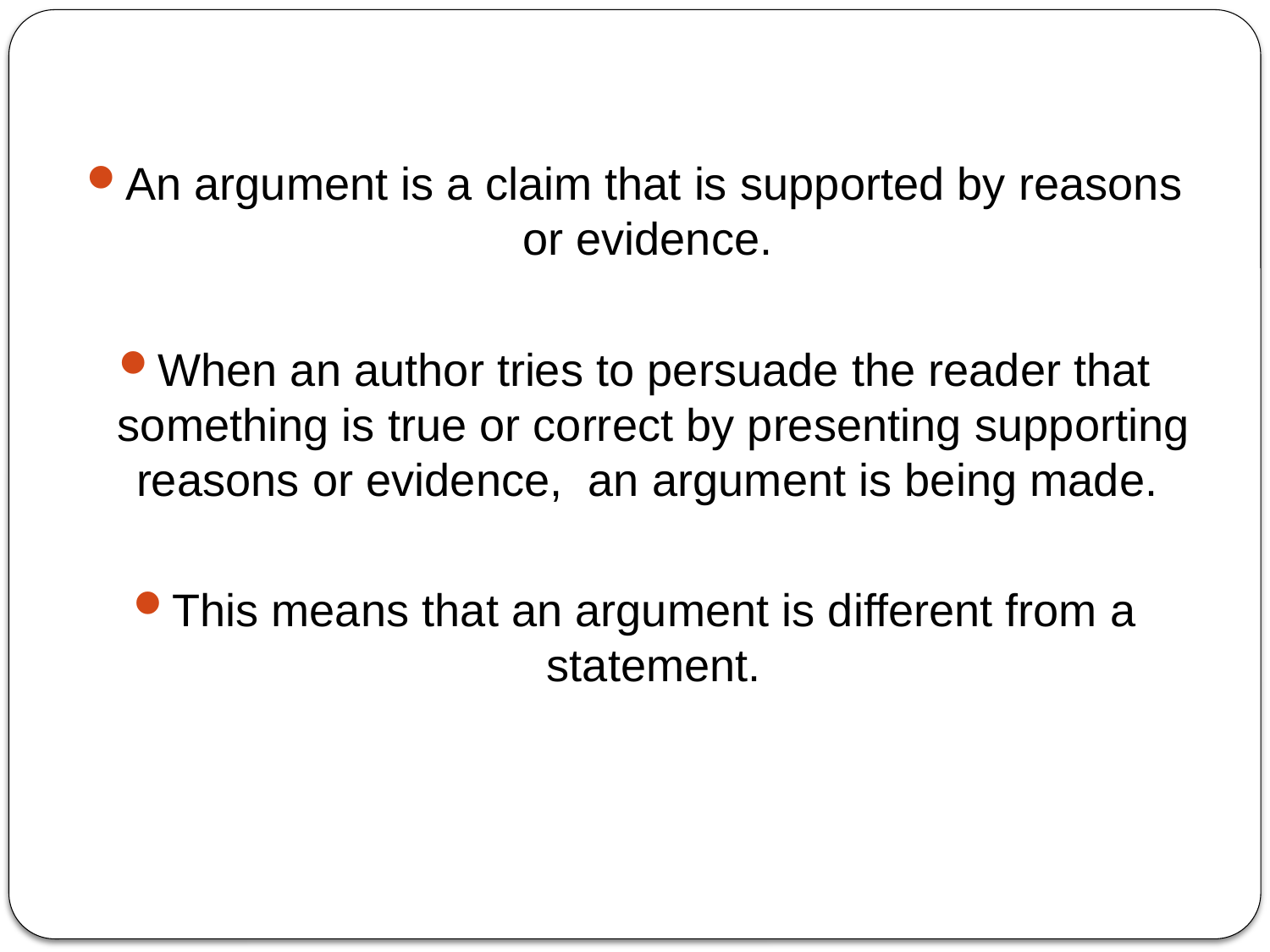

An argument is a claim that is supported by reasons or evidence.

When an author tries to persuade the reader that something is true or correct by presenting supporting reasons or evidence,  an argument is being made.

This means that an argument is different from a statement.